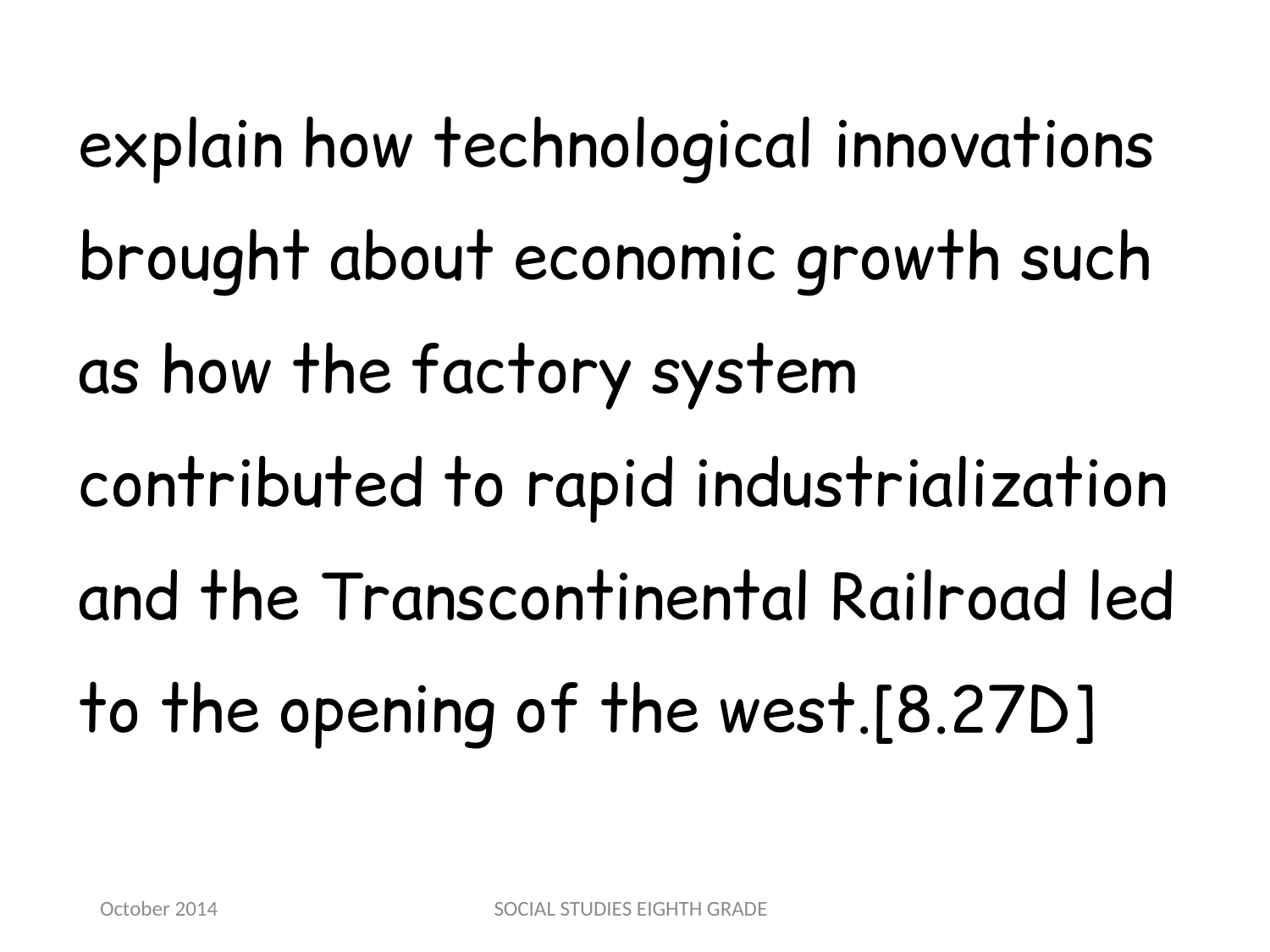

explain how technological innovations brought about economic growth such as how the factory system contributed to rapid industrialization and the Transcontinental Railroad led to the opening of the west.[8.27D]
October 2014
SOCIAL STUDIES EIGHTH GRADE